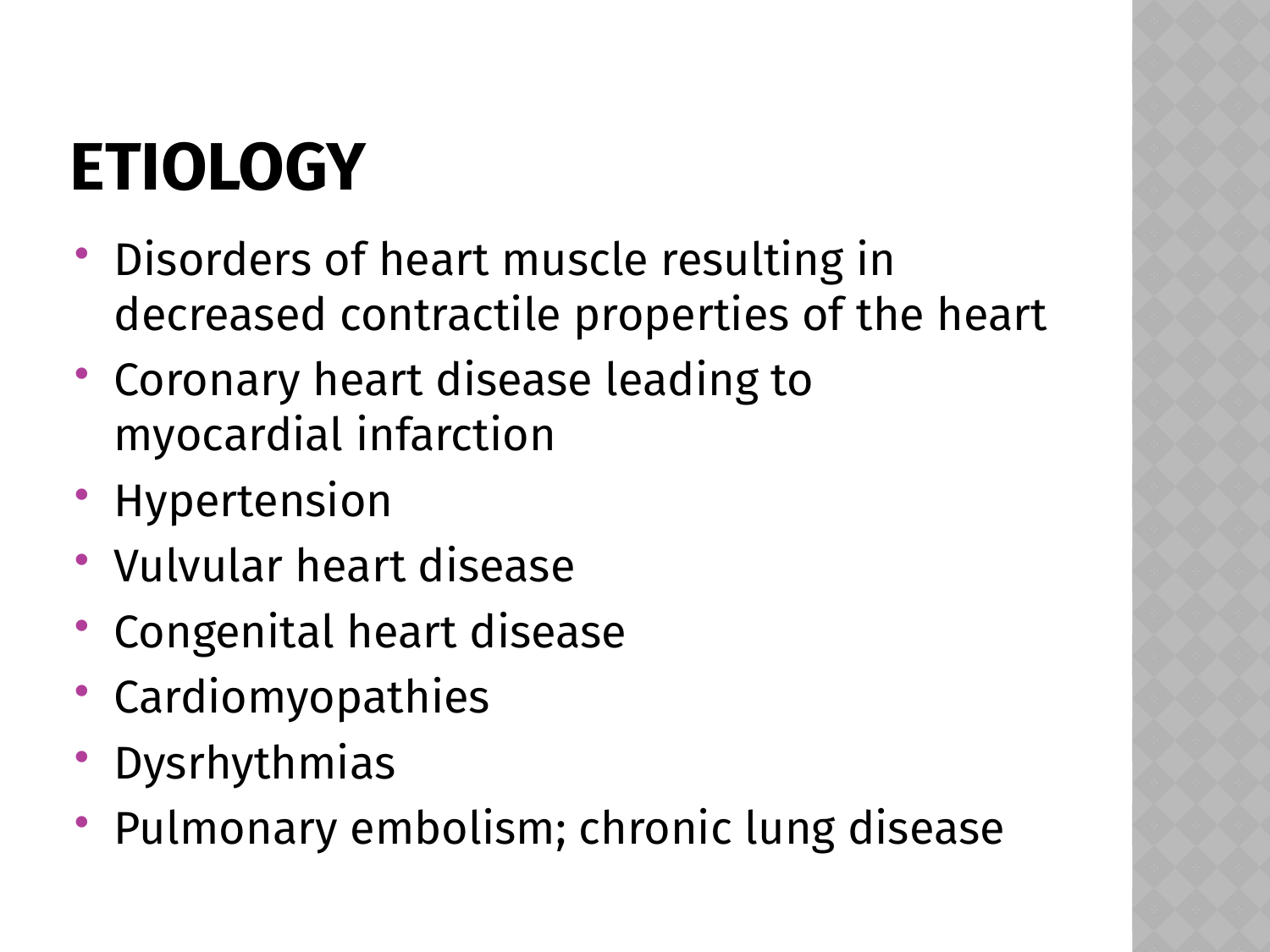

# Etiology
Disorders of heart muscle resulting in decreased contractile properties of the heart
Coronary heart disease leading to myocardial infarction
Hypertension
Vulvular heart disease
Congenital heart disease
Cardiomyopathies
Dysrhythmias
Pulmonary embolism; chronic lung disease